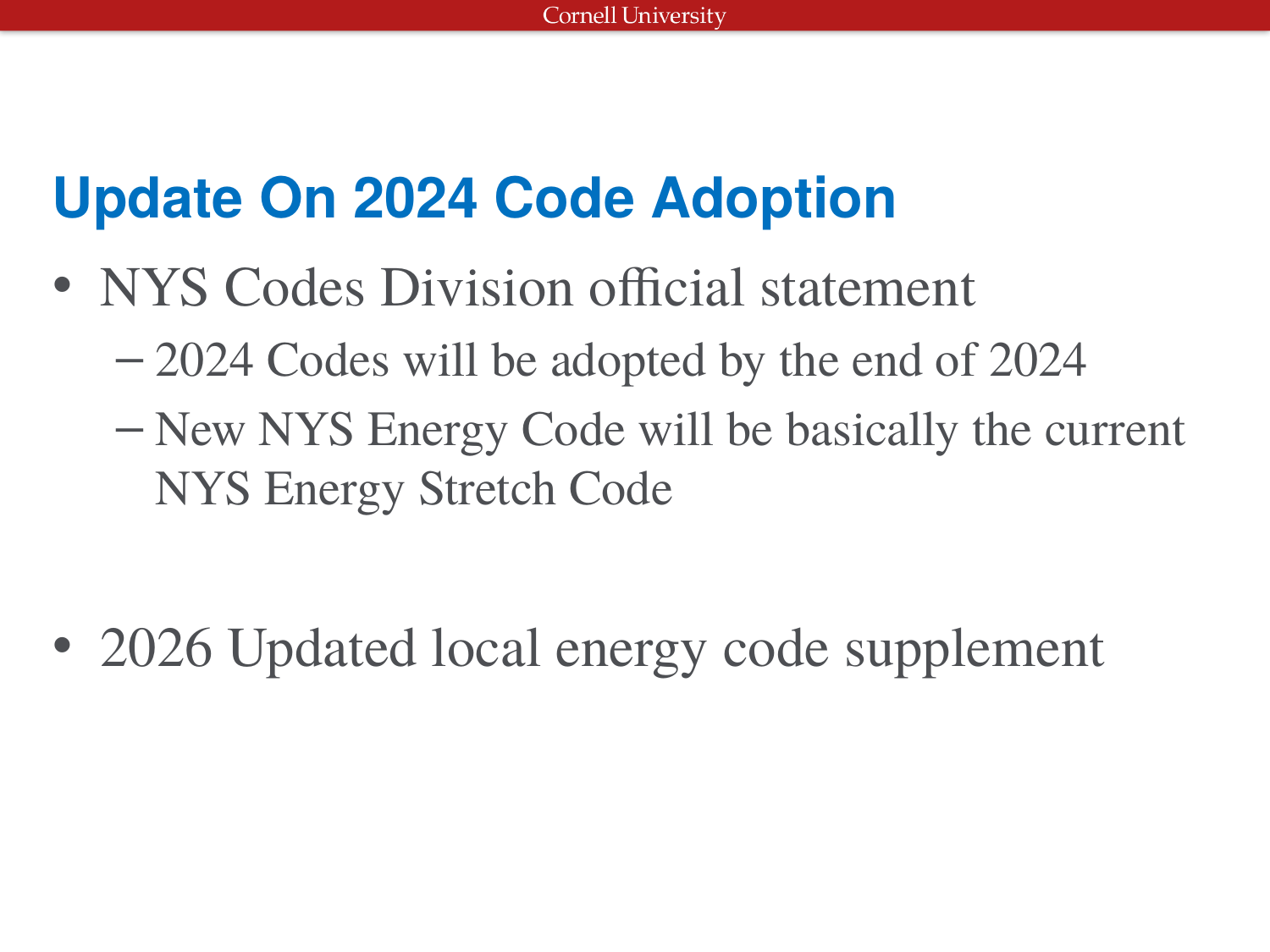

# Update On 2024 Code Adoption
NYS Codes Division official statement
2024 Codes will be adopted by the end of 2024
New NYS Energy Code will be basically the current NYS Energy Stretch Code

2026 Updated local energy code supplement